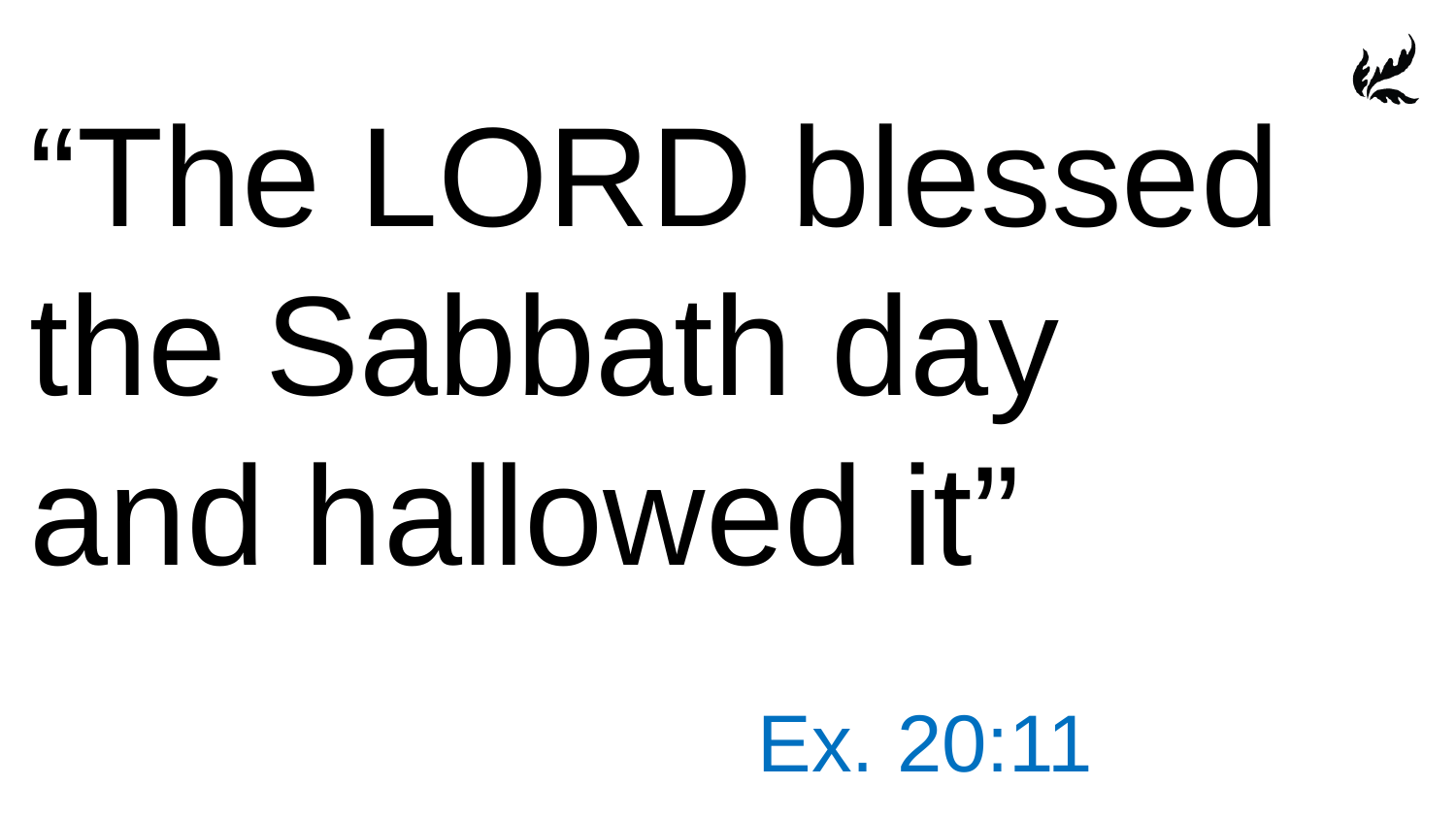

“The LORD blessed the Sabbath day and hallowed it”
														Ex. 20:11